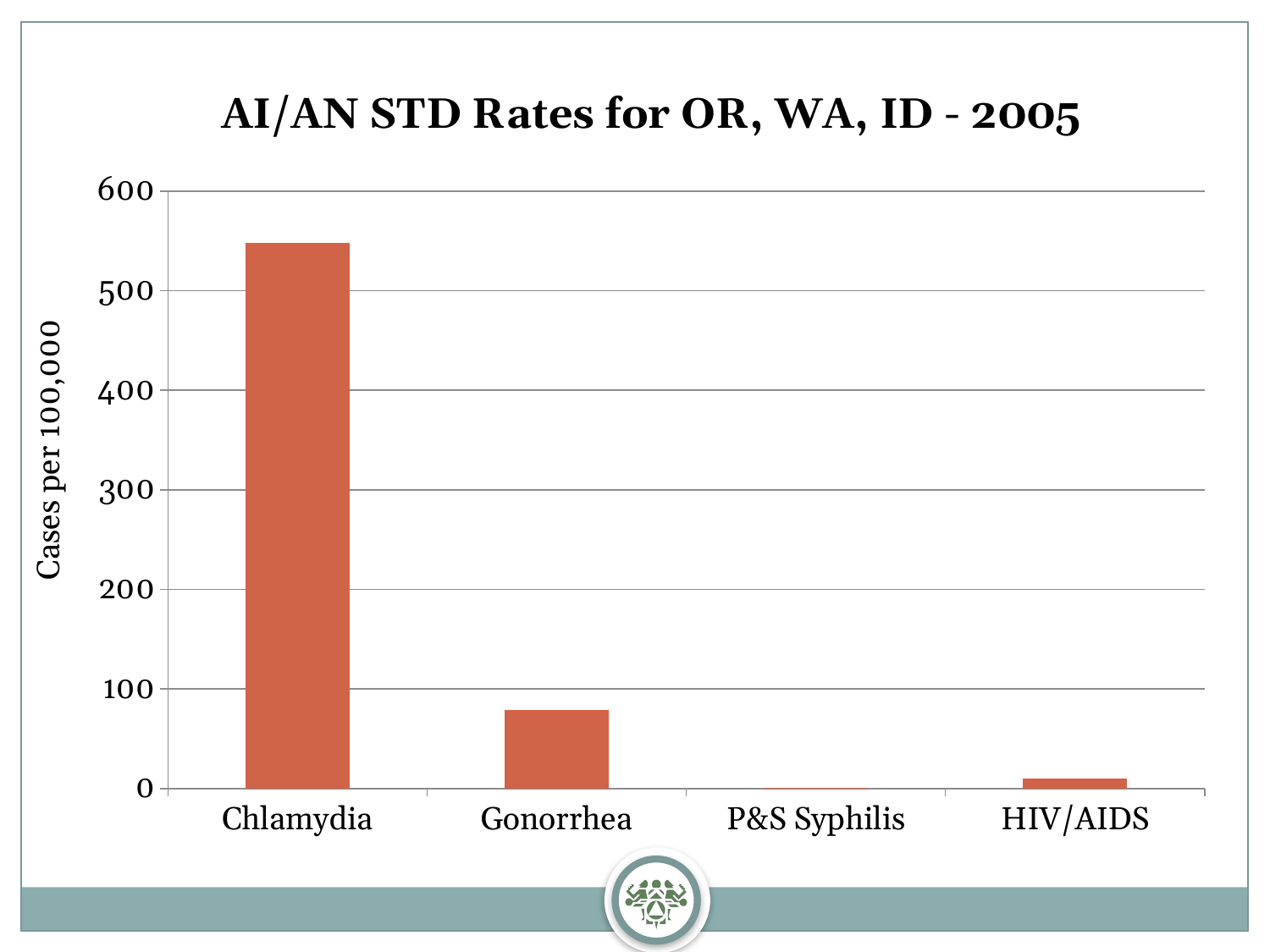

### Chart: AI/AN STD Rates for OR, WA, ID - 2005

| Category | Series 1 |
|---|---|
| Chlamydia | 548.0 |
| Gonorrhea | 79.0 |
| P&S Syphilis | 0.5 |
| HIV/AIDS | 10.0 |
Cases per 100,000